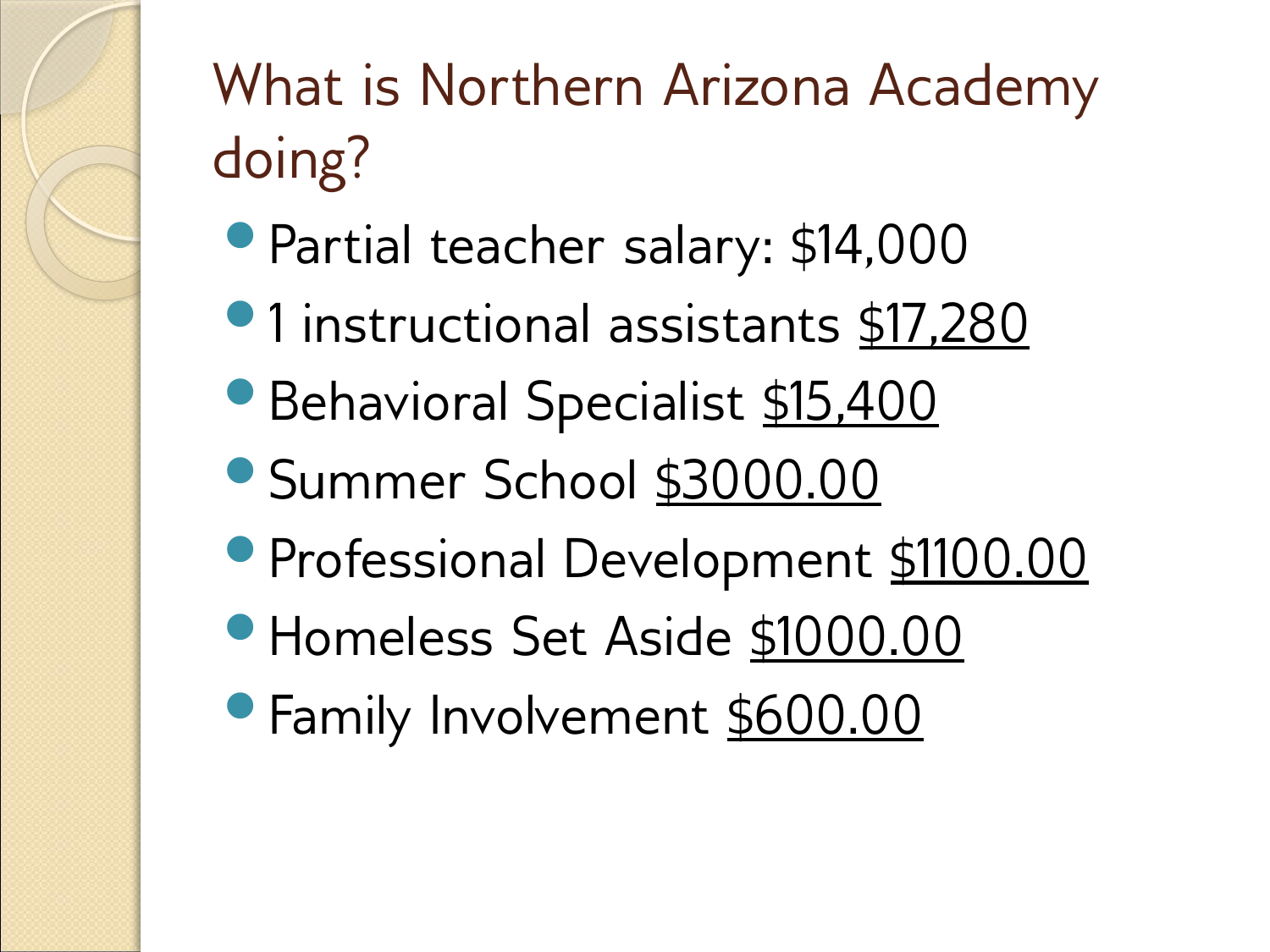

# What is Northern Arizona Academy doing?
Partial teacher salary: $14,000
1 instructional assistants $17,280
Behavioral Specialist $15,400
Summer School $3000.00
Professional Development $1100.00
Homeless Set Aside $1000.00
Family Involvement $600.00